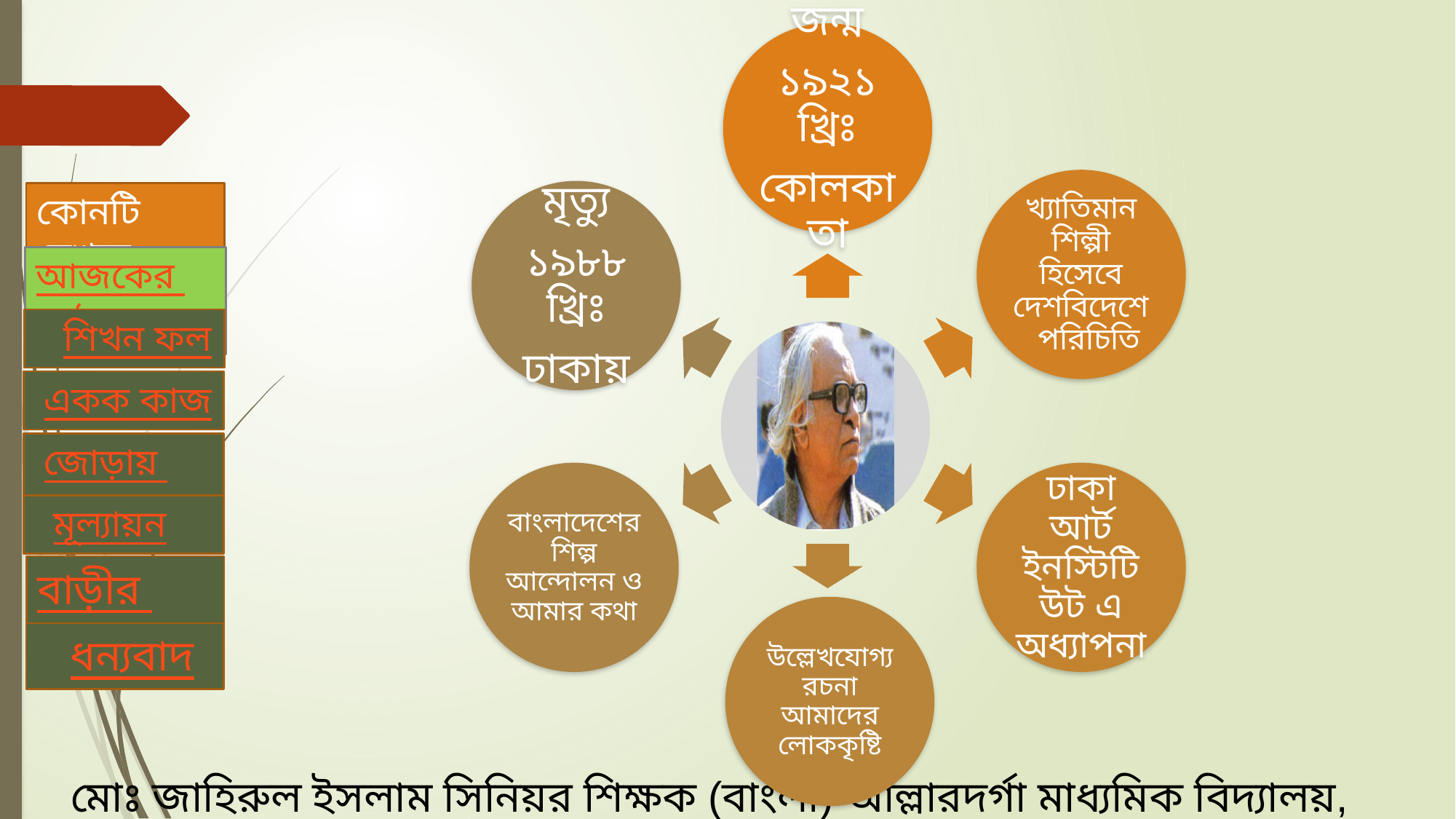

জন্ম
১৯২১খ্রিঃ
কোলকাতা
খ্যাতিমান শিল্পী হিসেবে দেশবিদেশে   পরিচিতি
মৃত্যু
১৯৮৮খ্রিঃ
ঢাকায়

বাংলাদেশের শিল্প আন্দোলন ও আমার কথা
ঢাকা আর্ট ইনস্টিটিউট এ অধ্যাপনা

উল্লেখযোগ্য রচনা আমাদের লোককৃষ্টি